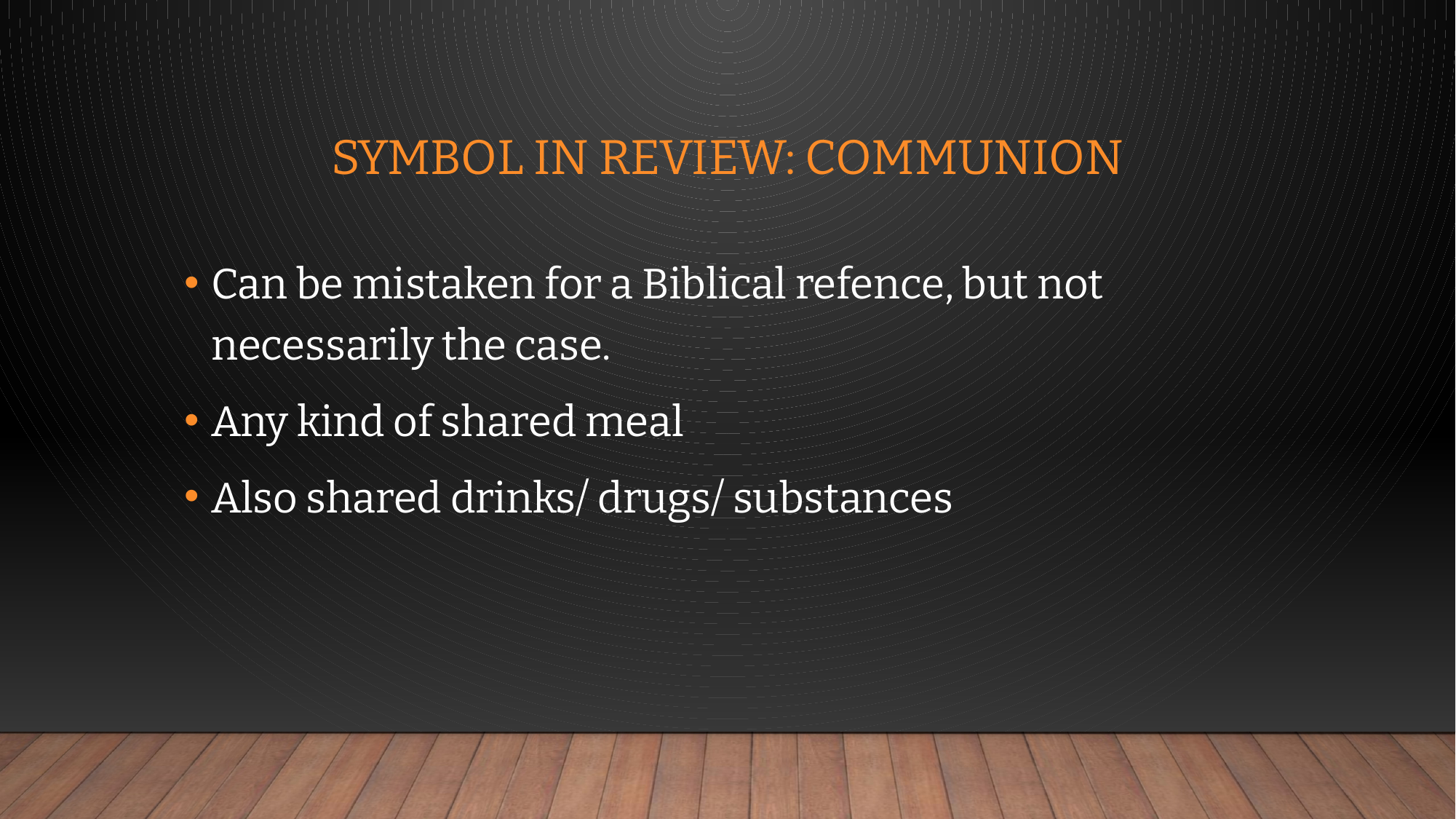

# Symbol in review: Communion
Can be mistaken for a Biblical refence, but not necessarily the case.
Any kind of shared meal
Also shared drinks/ drugs/ substances